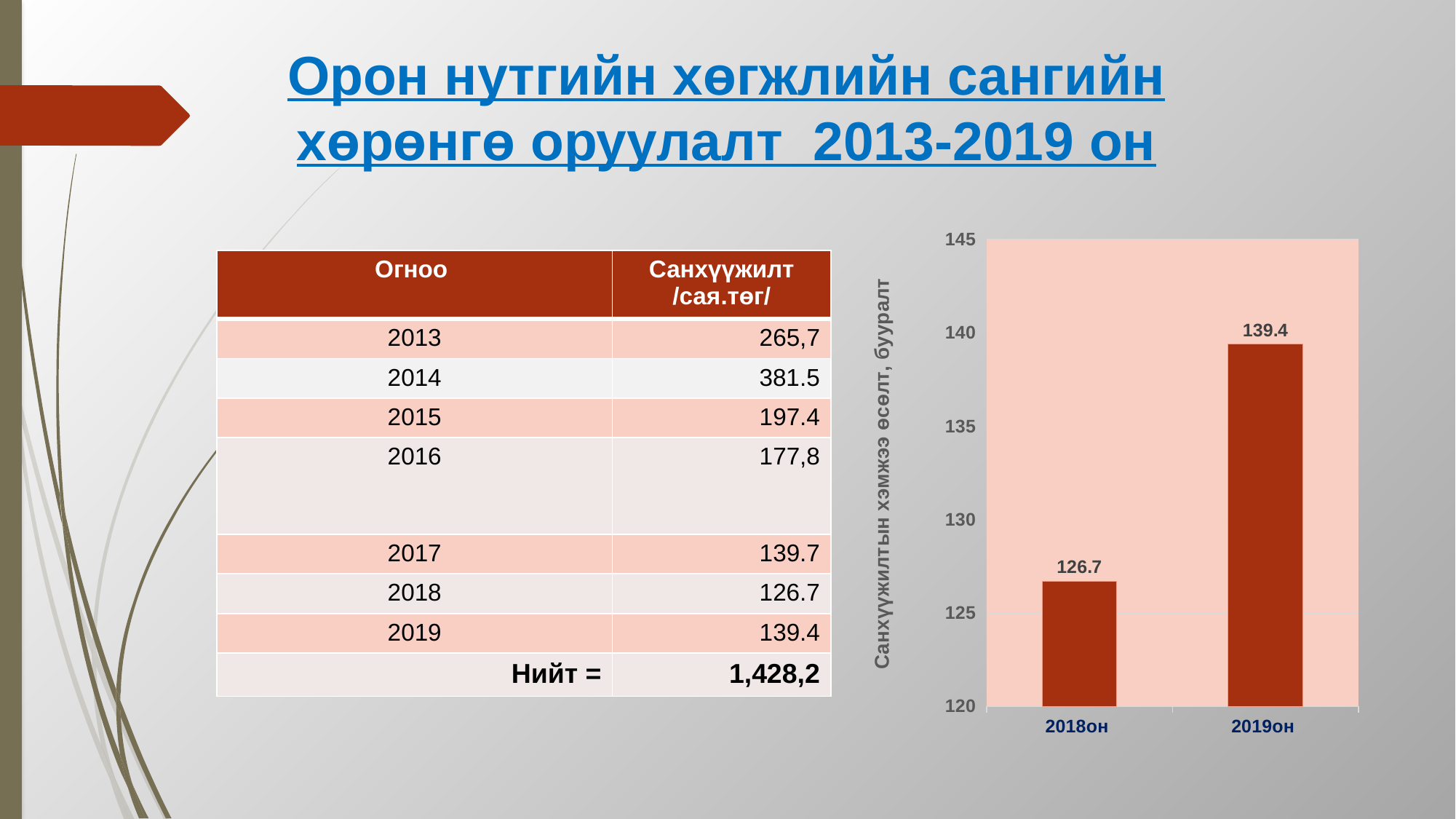

# Орон нутгийн хөгжлийн сангийн хөрөнгө оруулалт  2013-2019 он

### Chart

| Category | 126.7 |
|---|---|
| 2018он  | 126.7 |
| 2019он  | 139.4 |
| Огноо | Санхүүжилт /сая.төг/ |
| --- | --- |
| 2013 | 265,7 |
| 2014 | 381.5 |
| 2015 | 197.4 |
| 2016 | 177,8 |
| 2017 | 139.7 |
| 2018 | 126.7 |
| 2019 | 139.4 |
| Нийт = | 1,428,2 |